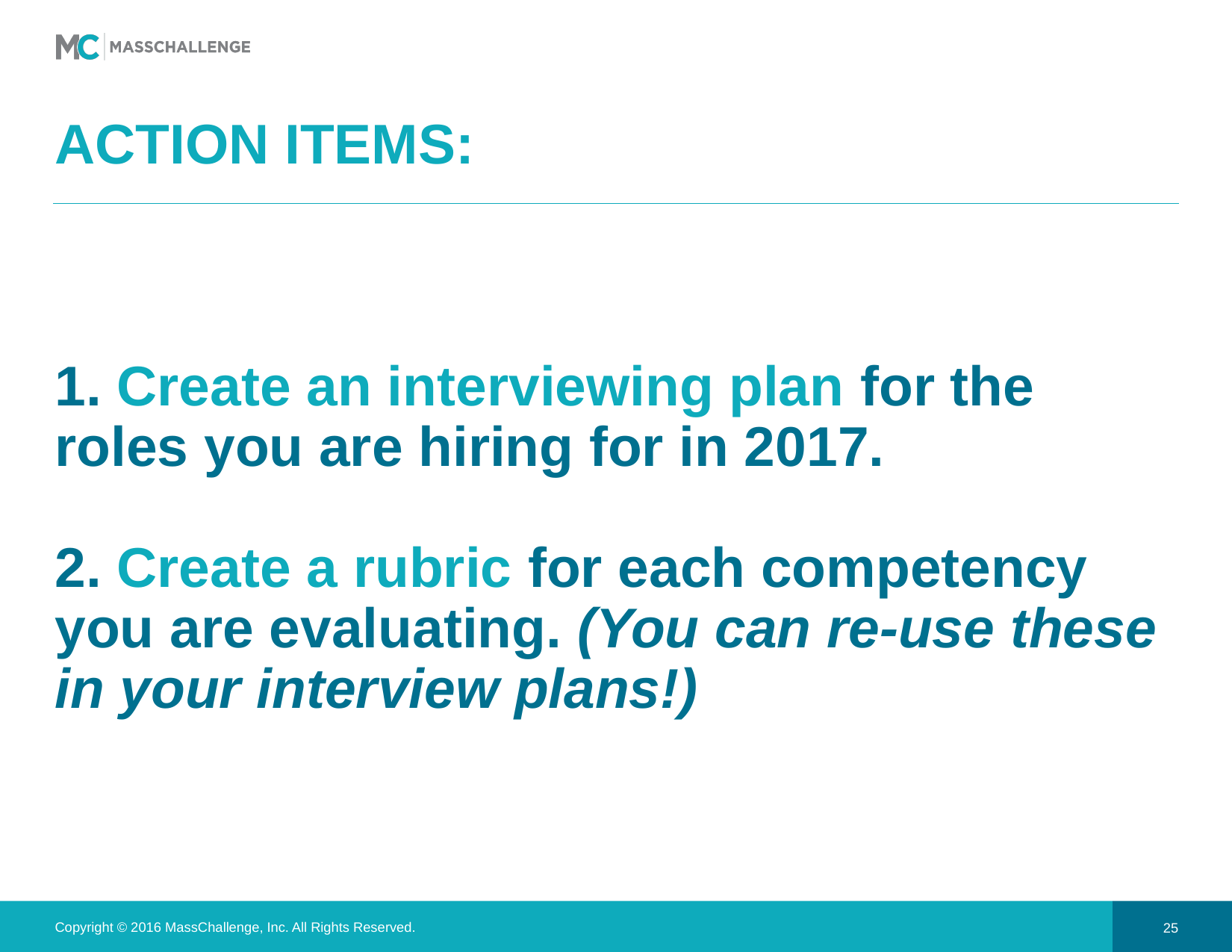

# Action items: 1. Create an interviewing plan for the roles you are hiring for in 2017. 2. Create a rubric for each competency you are evaluating. (You can re-use these in your interview plans!)
Copyright © 2016 MassChallenge, Inc. All Rights Reserved.
25